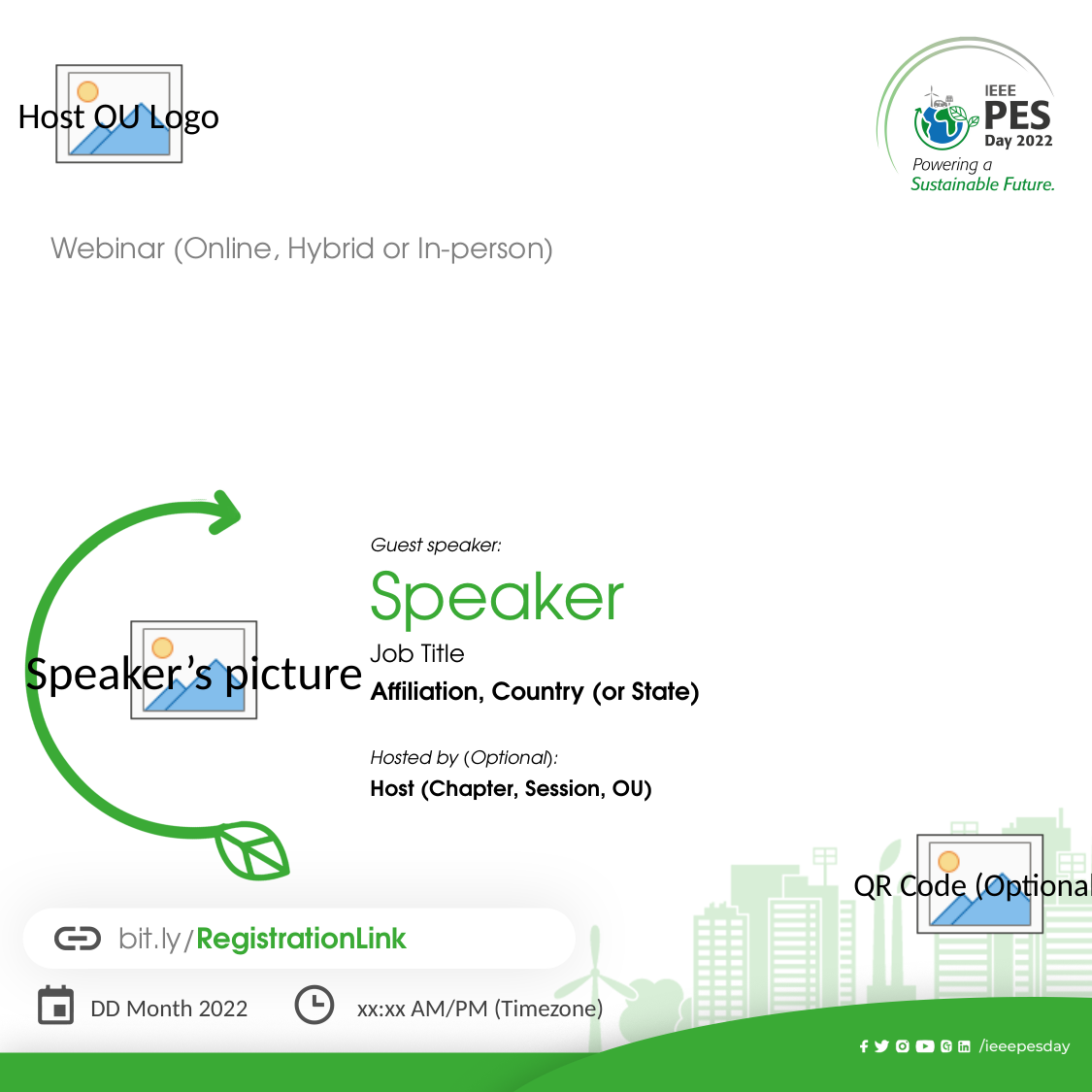

Webinar (Online, Hybrid or In-person)
#

Guest speaker:
Speaker
Job Title
Affiliation, Country (or State)
Hosted by (Optional):
Host (Chapter, Session, OU)

bit.ly/RegistrationLink
DD Month 2022
xx:xx AM/PM (Timezone)